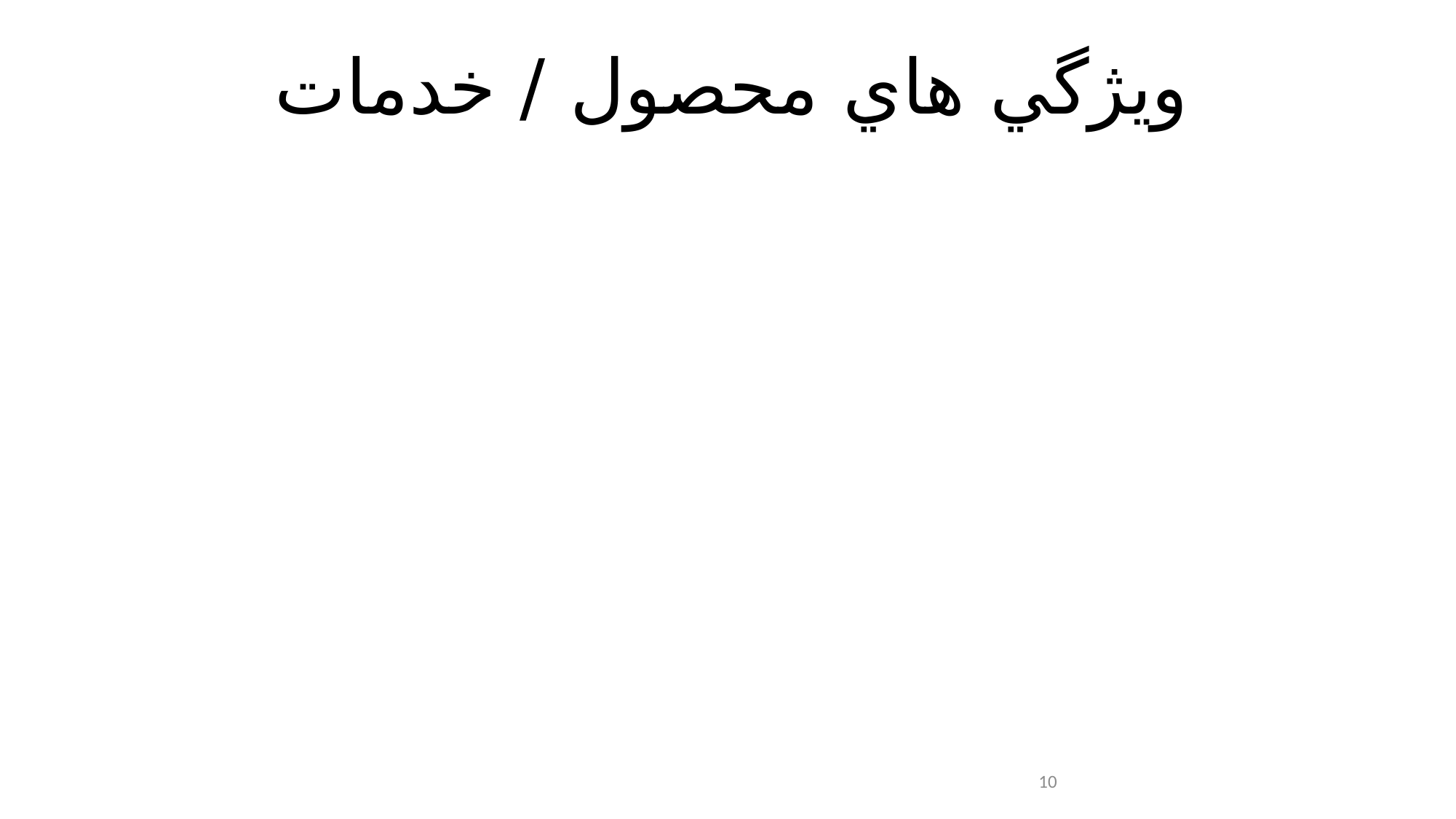

# ويژگي هاي محصول / خدمات

10